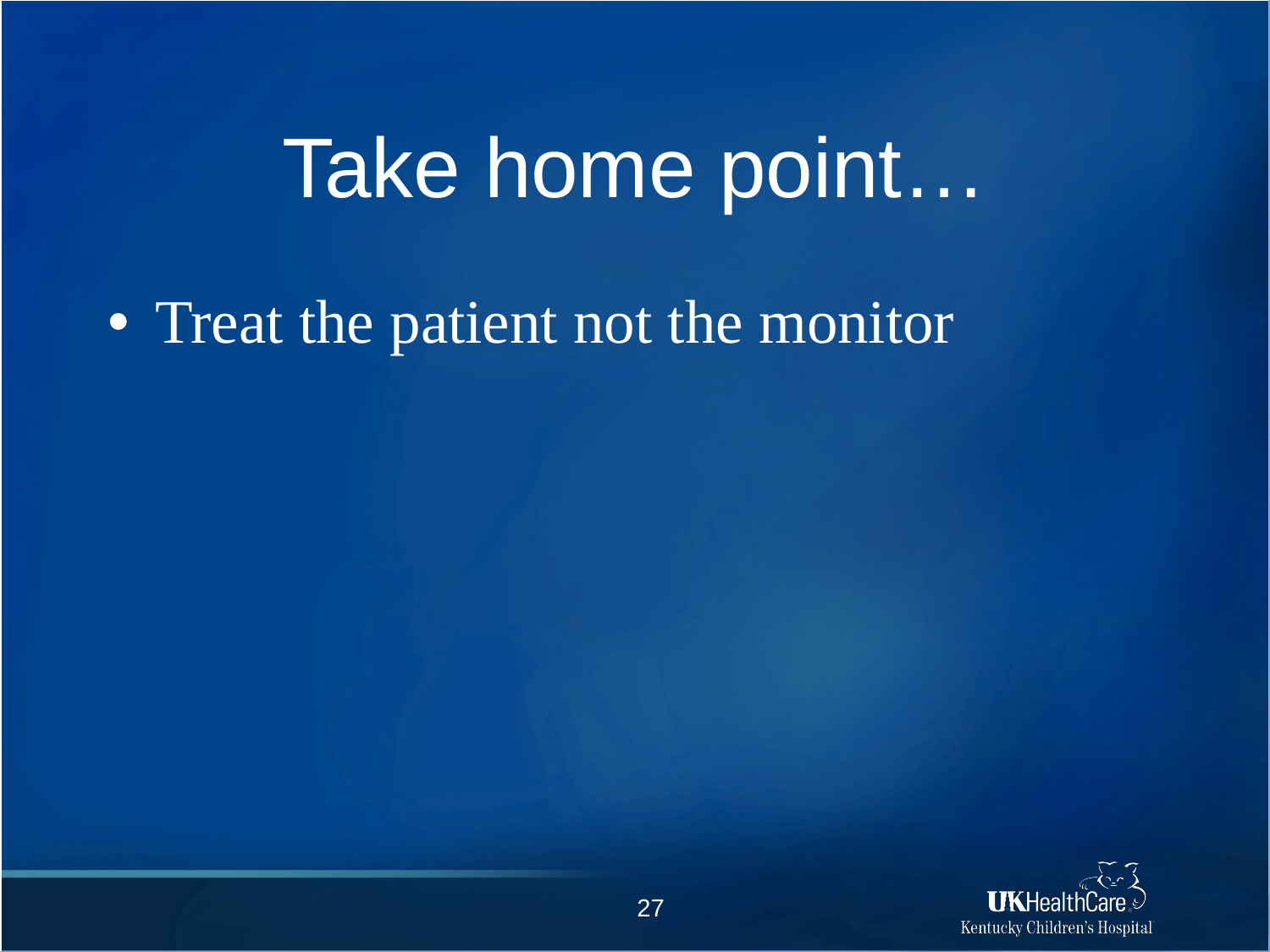

# Take home point…
Treat the patient not the monitor
27